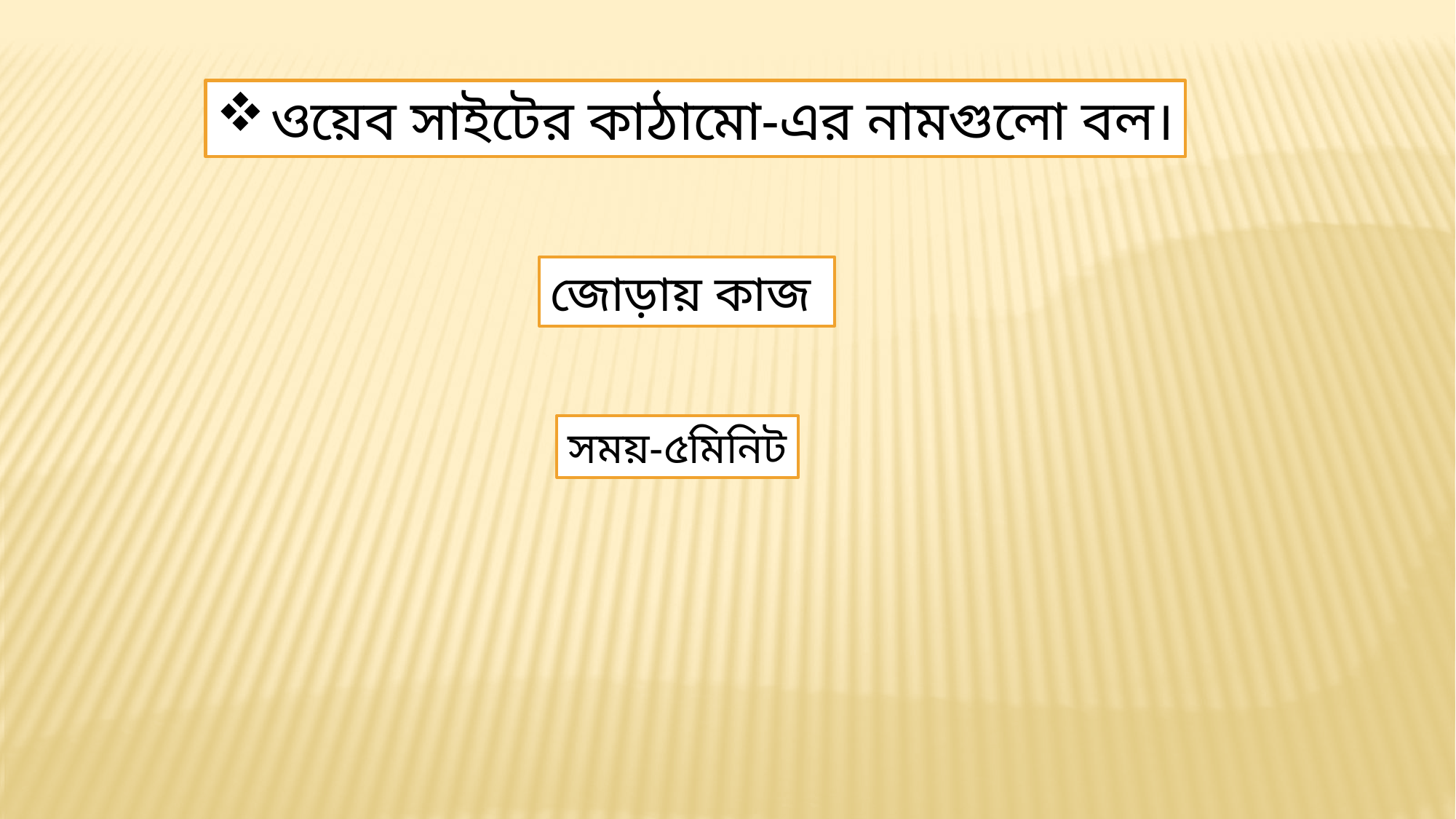

ওয়েব সাইটের কাঠামো-এর নামগুলো বল।
জোড়ায় কাজ
সময়-৫মিনিট